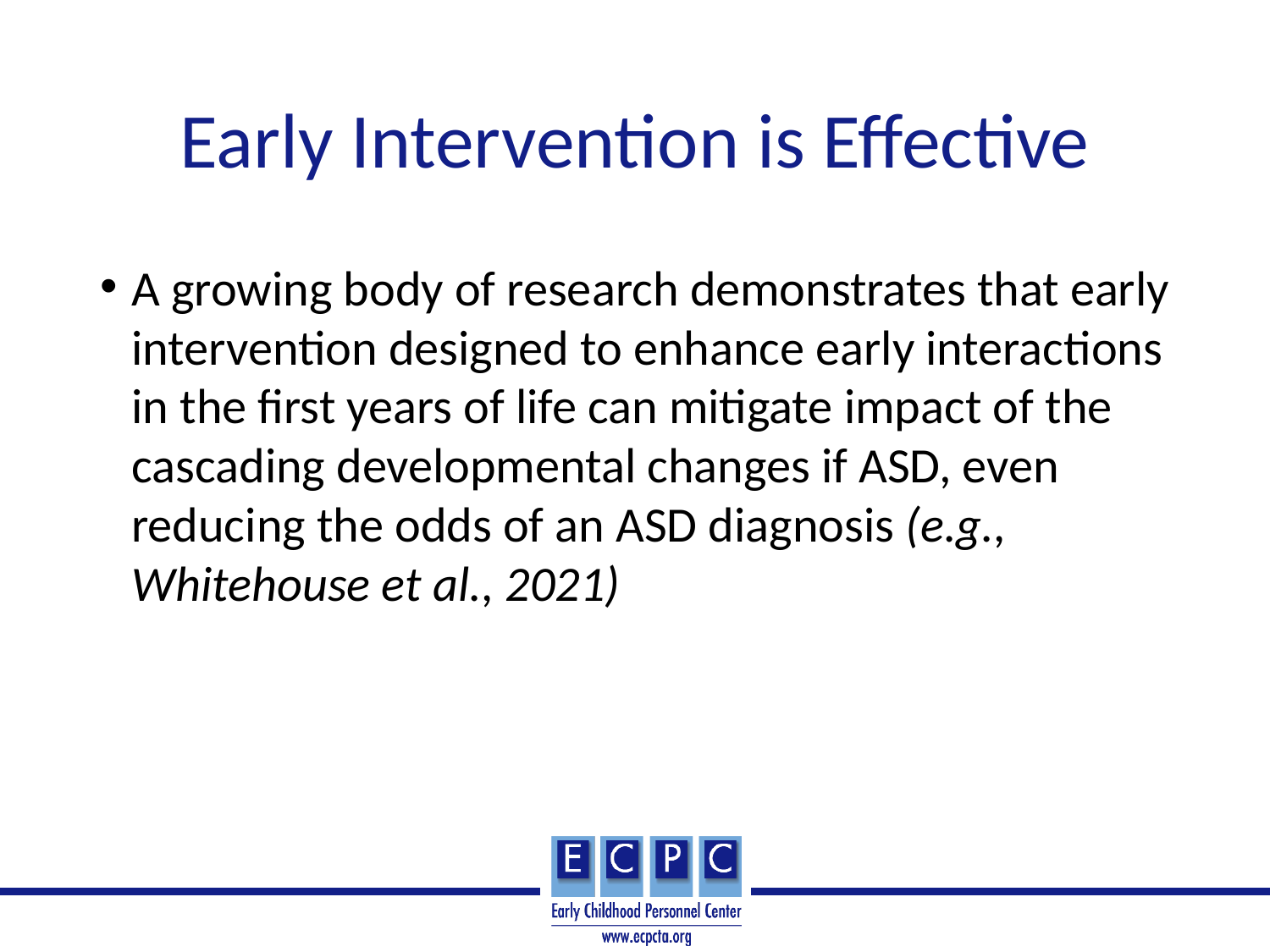

# Early Intervention is Effective
A growing body of research demonstrates that early intervention designed to enhance early interactions in the first years of life can mitigate impact of the cascading developmental changes if ASD, even reducing the odds of an ASD diagnosis (e.g., Whitehouse et al., 2021)